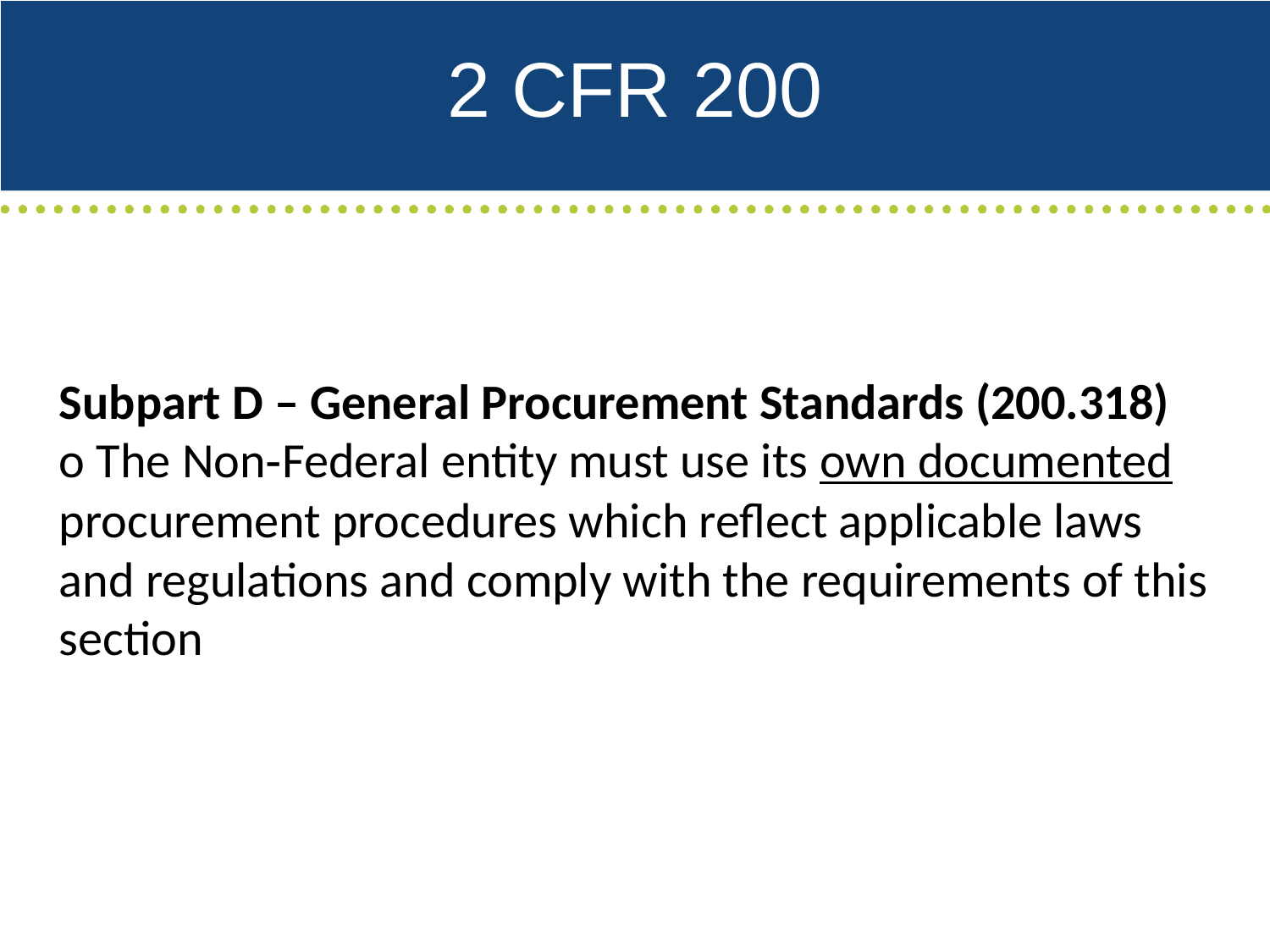

# 2 CFR 200
Subpart D – General Procurement Standards (200.318)
o The Non‐Federal entity must use its own documented
procurement procedures which reflect applicable laws and regulations and comply with the requirements of this section